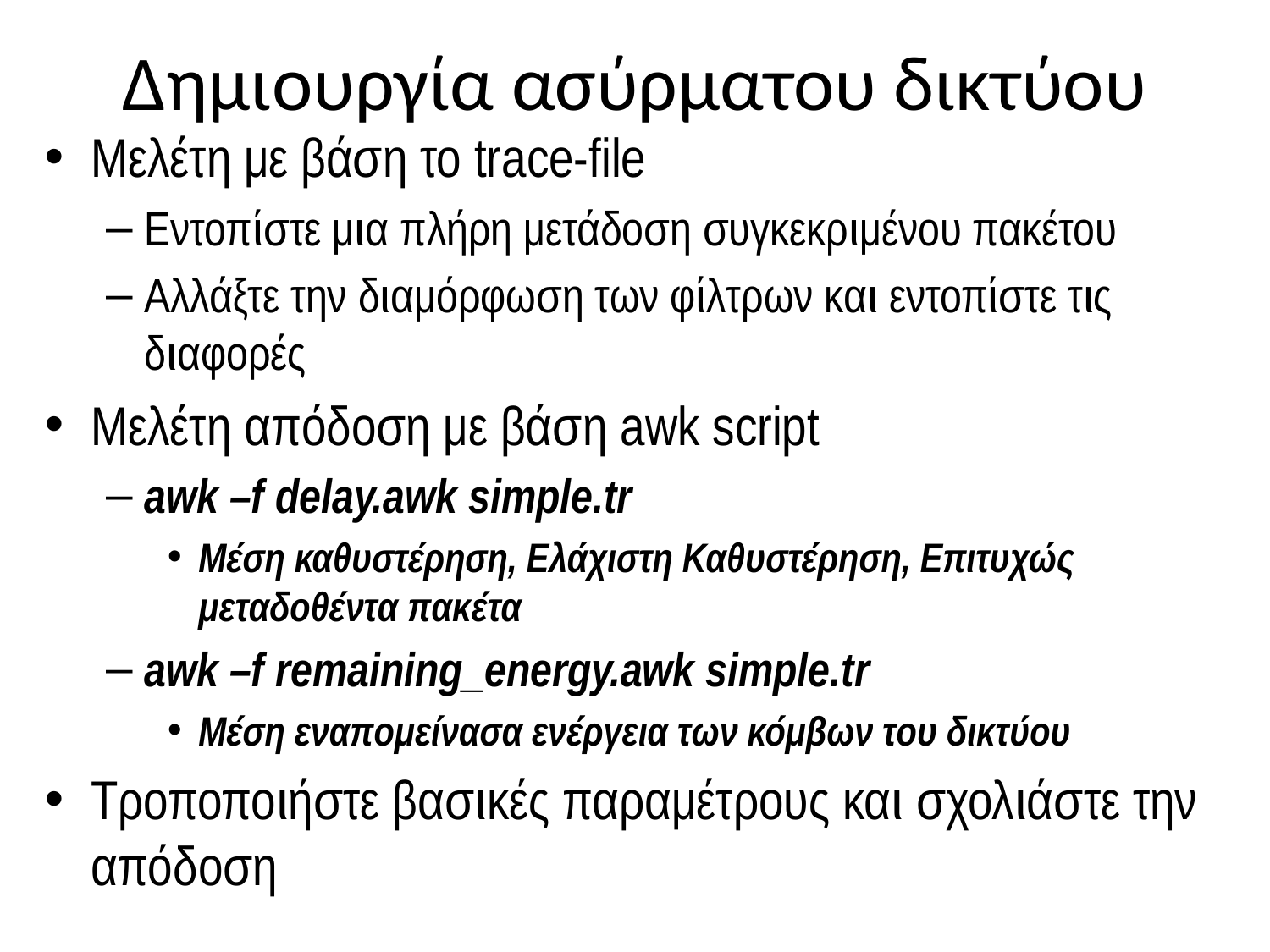

# Δημιουργία ασύρματου δικτύου
Μελέτη με βάση το trace-file
Εντοπίστε μια πλήρη μετάδοση συγκεκριμένου πακέτου
Αλλάξτε την διαμόρφωση των φίλτρων και εντοπίστε τις διαφορές
Μελέτη απόδοση με βάση awk script
awk –f delay.awk simple.tr
Μέση καθυστέρηση, Ελάχιστη Καθυστέρηση, Επιτυχώς μεταδοθέντα πακέτα
awk –f remaining_energy.awk simple.tr
Μέση εναπομείνασα ενέργεια των κόμβων του δικτύου
Τροποποιήστε βασικές παραμέτρους και σχολιάστε την απόδοση